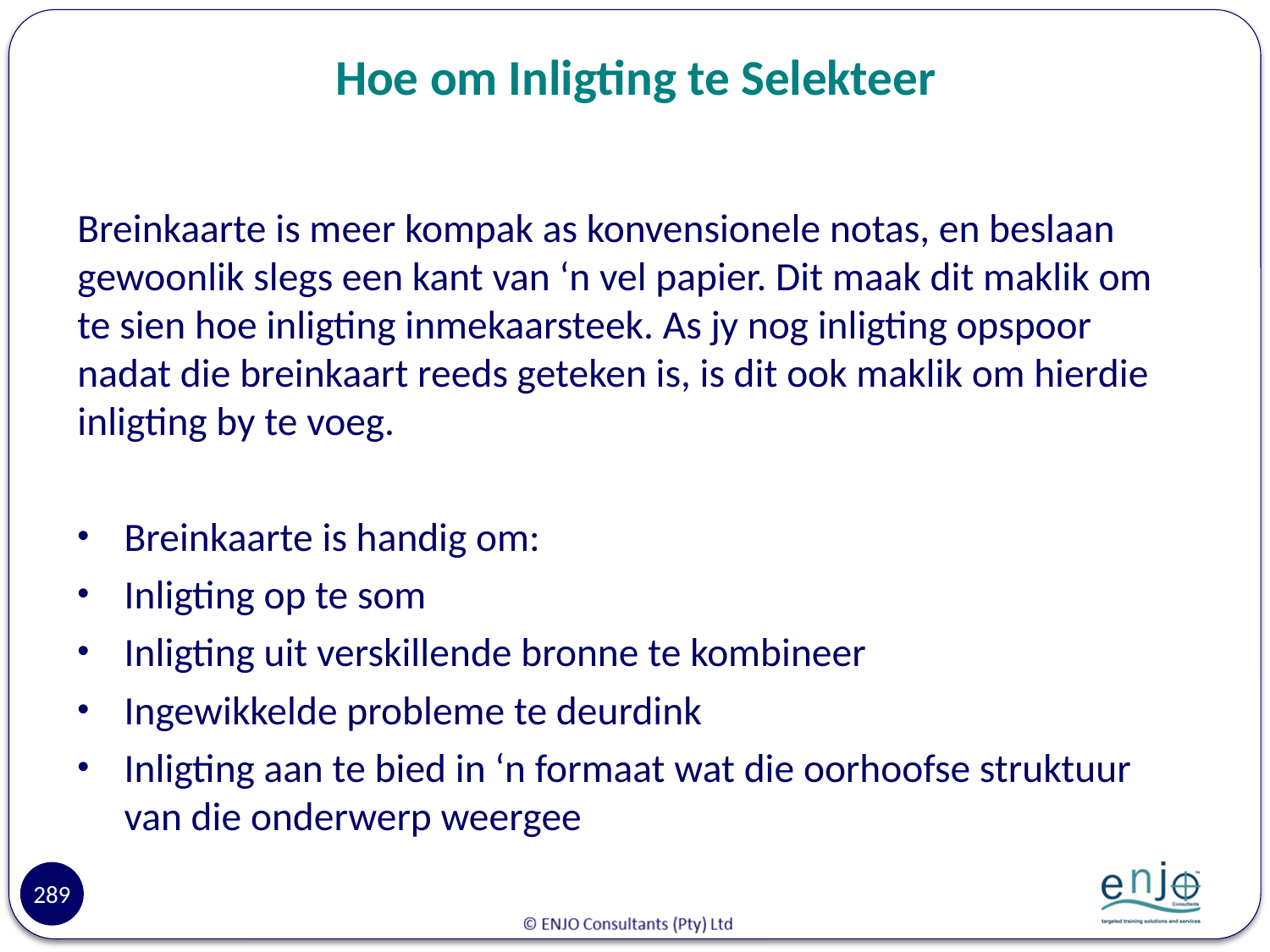

# Hoe om Inligting te Selekteer
Breinkaarte is meer kompak as konvensionele notas, en beslaan gewoonlik slegs een kant van ‘n vel papier. Dit maak dit maklik om te sien hoe inligting inmekaarsteek. As jy nog inligting opspoor nadat die breinkaart reeds geteken is, is dit ook maklik om hierdie inligting by te voeg.

Breinkaarte is handig om:
Inligting op te som
Inligting uit verskillende bronne te kombineer
Ingewikkelde probleme te deurdink
Inligting aan te bied in ‘n formaat wat die oorhoofse struktuur van die onderwerp weergee

289